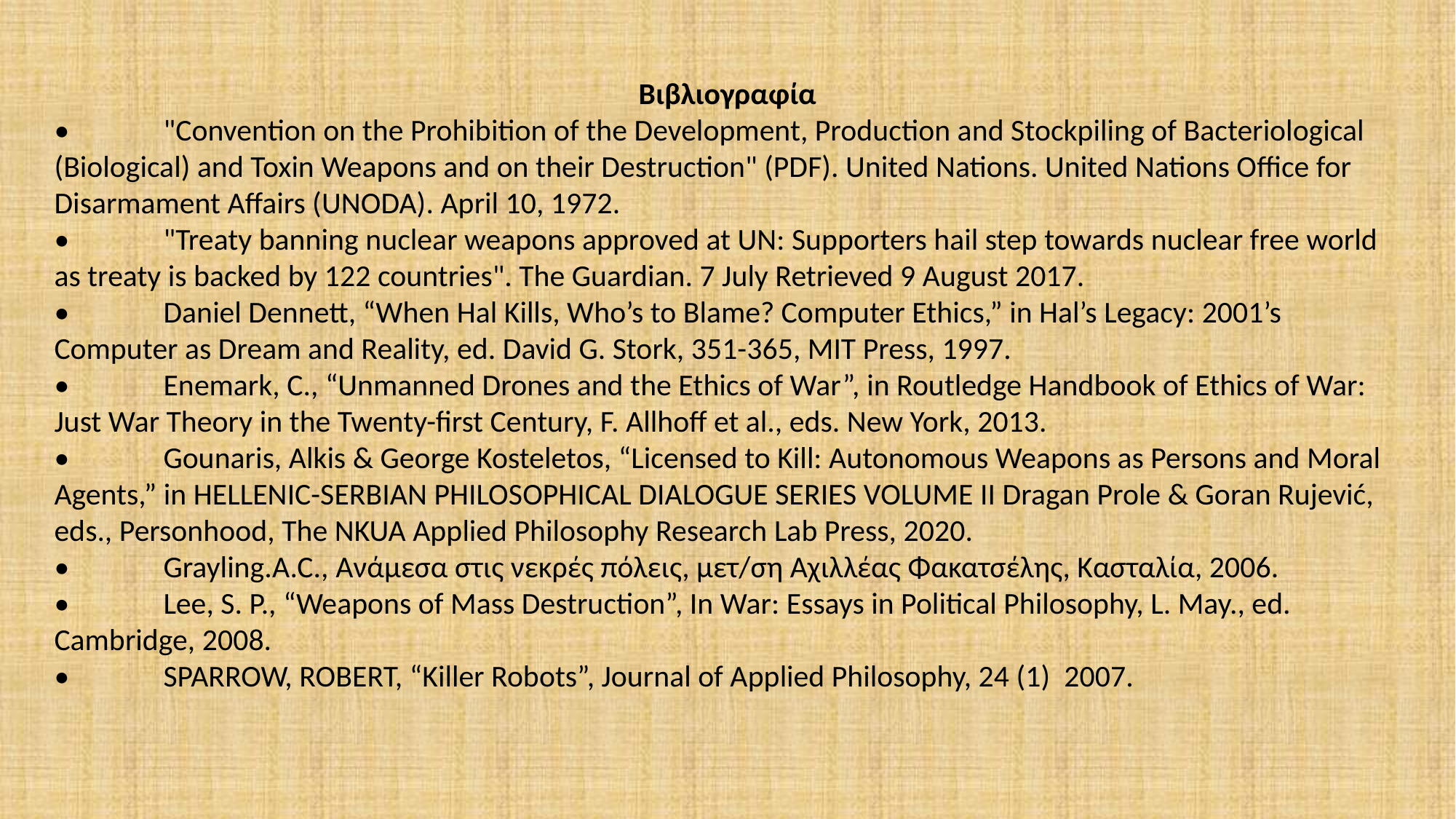

Βιβλιογραφία
•	"Convention on the Prohibition of the Development, Production and Stockpiling of Bacteriological (Biological) and Toxin Weapons and on their Destruction" (PDF). United Nations. United Nations Office for Disarmament Affairs (UNODA). April 10, 1972.
•	"Treaty banning nuclear weapons approved at UN: Supporters hail step towards nuclear free world as treaty is backed by 122 countries". The Guardian. 7 July Retrieved 9 August 2017.
•	Daniel Dennett, “When Hal Kills, Who’s to Blame? Computer Ethics,” in Hal’s Legacy: 2001’s Computer as Dream and Reality, ed. David G. Stork, 351-365, MIT Press, 1997.
•	Enemark, C., “Unmanned Drones and the Ethics of War”, in Routledge Handbook of Ethics of War: Just War Theory in the Twenty-first Century, F. Allhoff et al., eds. New York, 2013.
•	Gounaris, Alkis & George Kosteletos, “Licensed to Kill: Autonomous Weapons as Persons and Moral Agents,” in HELLENIC-SERBIAN PHILOSOPHICAL DIALOGUE SERIES VOLUME II Dragan Prole & Goran Rujević, eds., Personhood, The NKUA Applied Philosophy Research Lab Press, 2020.
•	Grayling.A.C., Ανάμεσα στις νεκρές πόλεις, μετ/ση Αχιλλέας Φακατσέλης, Κασταλία, 2006.
•	Lee, S. P., “Weapons of Mass Destruction”, In War: Essays in Political Philosophy, L. May., ed. Cambridge, 2008.
•	SPARROW, ROBERT, “Killer Robots”, Journal of Applied Philosophy, 24 (1)  2007.